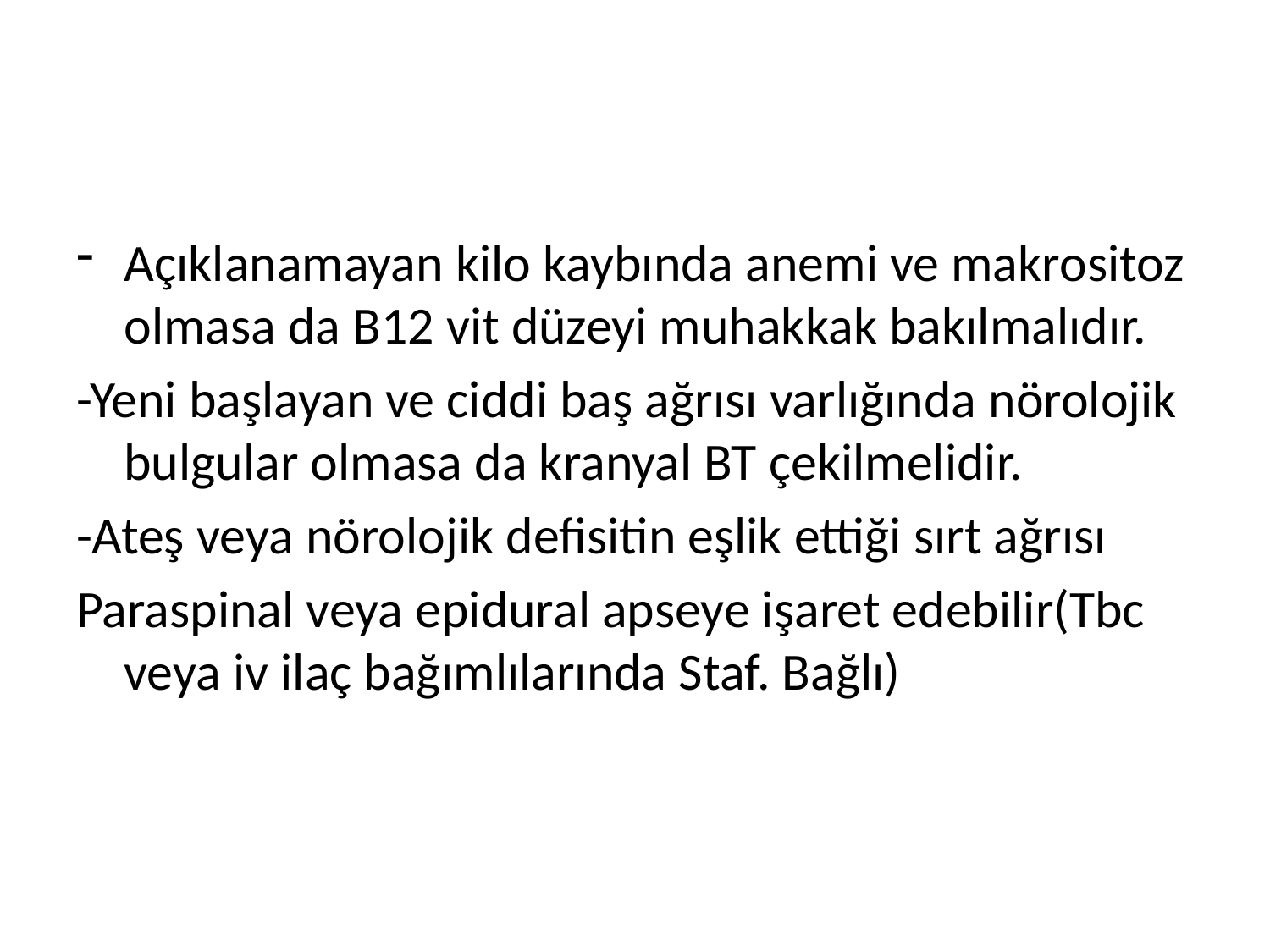

#
Açıklanamayan kilo kaybında anemi ve makrositoz olmasa da B12 vit düzeyi muhakkak bakılmalıdır.
-Yeni başlayan ve ciddi baş ağrısı varlığında nörolojik bulgular olmasa da kranyal BT çekilmelidir.
-Ateş veya nörolojik defisitin eşlik ettiği sırt ağrısı
Paraspinal veya epidural apseye işaret edebilir(Tbc veya iv ilaç bağımlılarında Staf. Bağlı)